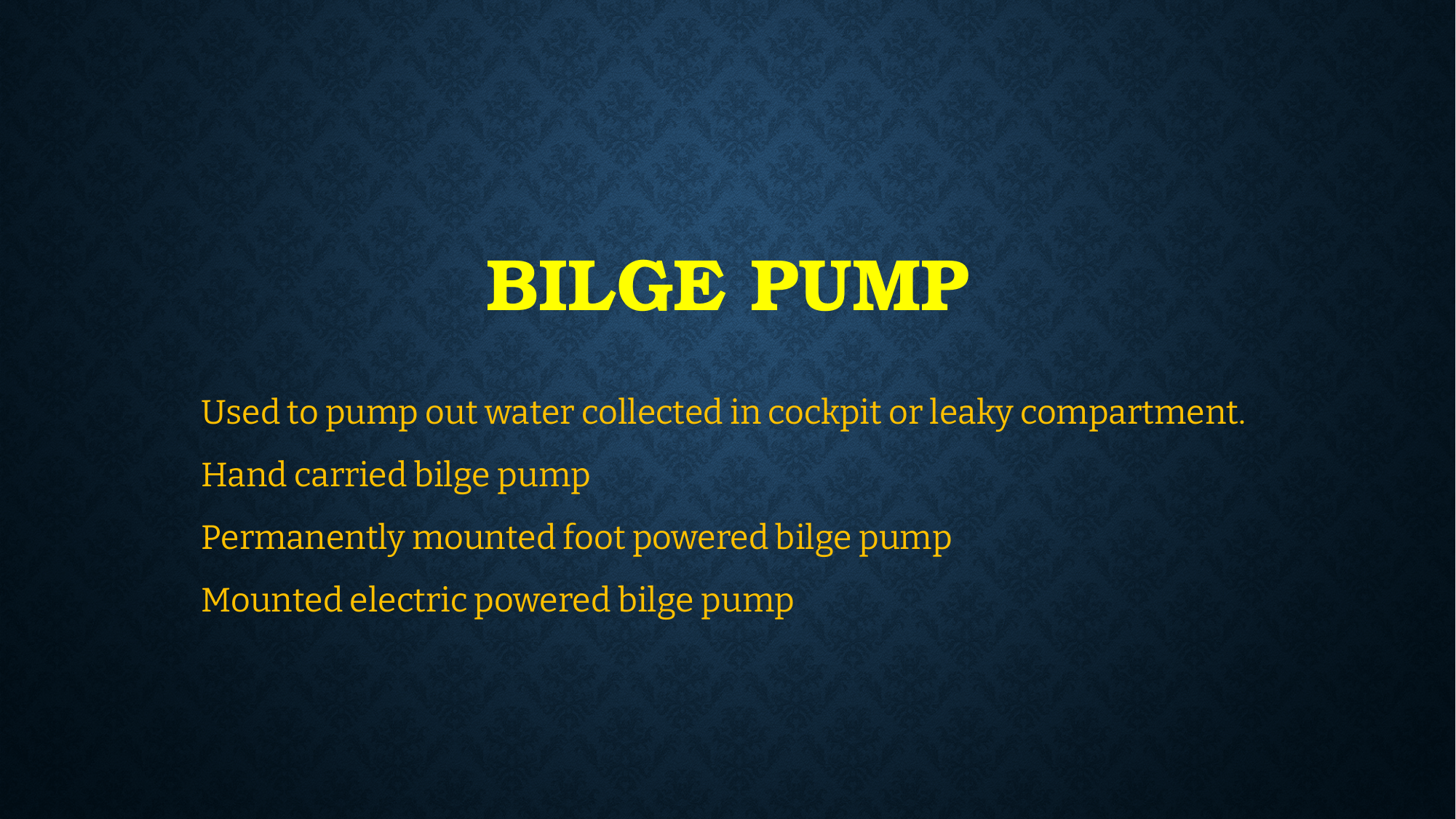

# Bilge Pump
Used to pump out water collected in cockpit or leaky compartment.
Hand carried bilge pump
Permanently mounted foot powered bilge pump
Mounted electric powered bilge pump